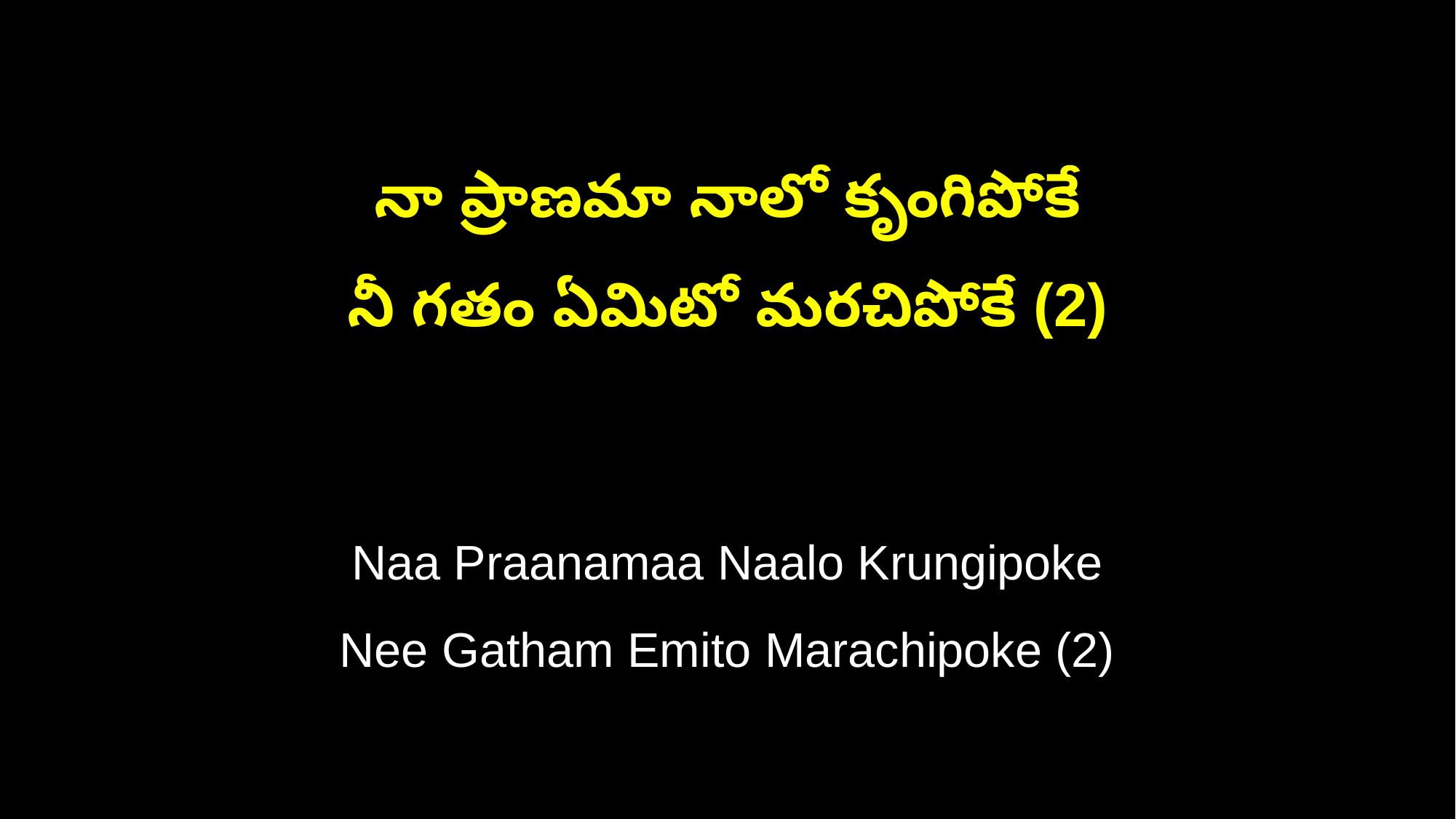

నా ప్రాణమా నాలో కృంగిపోకే
నీ గతం ఏమిటో మరచిపోకే (2)
Naa Praanamaa Naalo Krungipoke
Nee Gatham Emito Marachipoke (2)